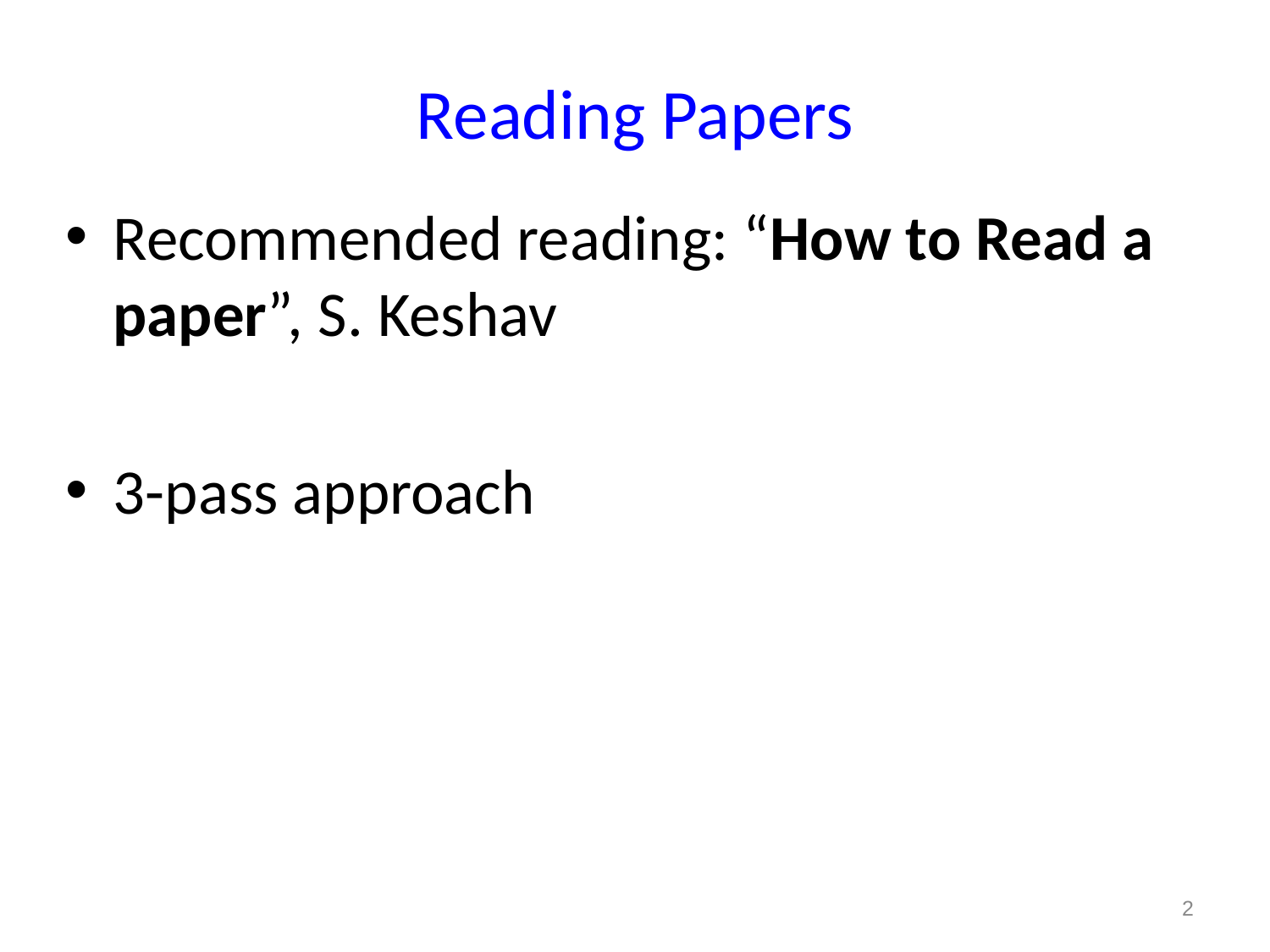

# Reading Papers
Recommended reading: “How to Read a paper”, S. Keshav

3-pass approach
2